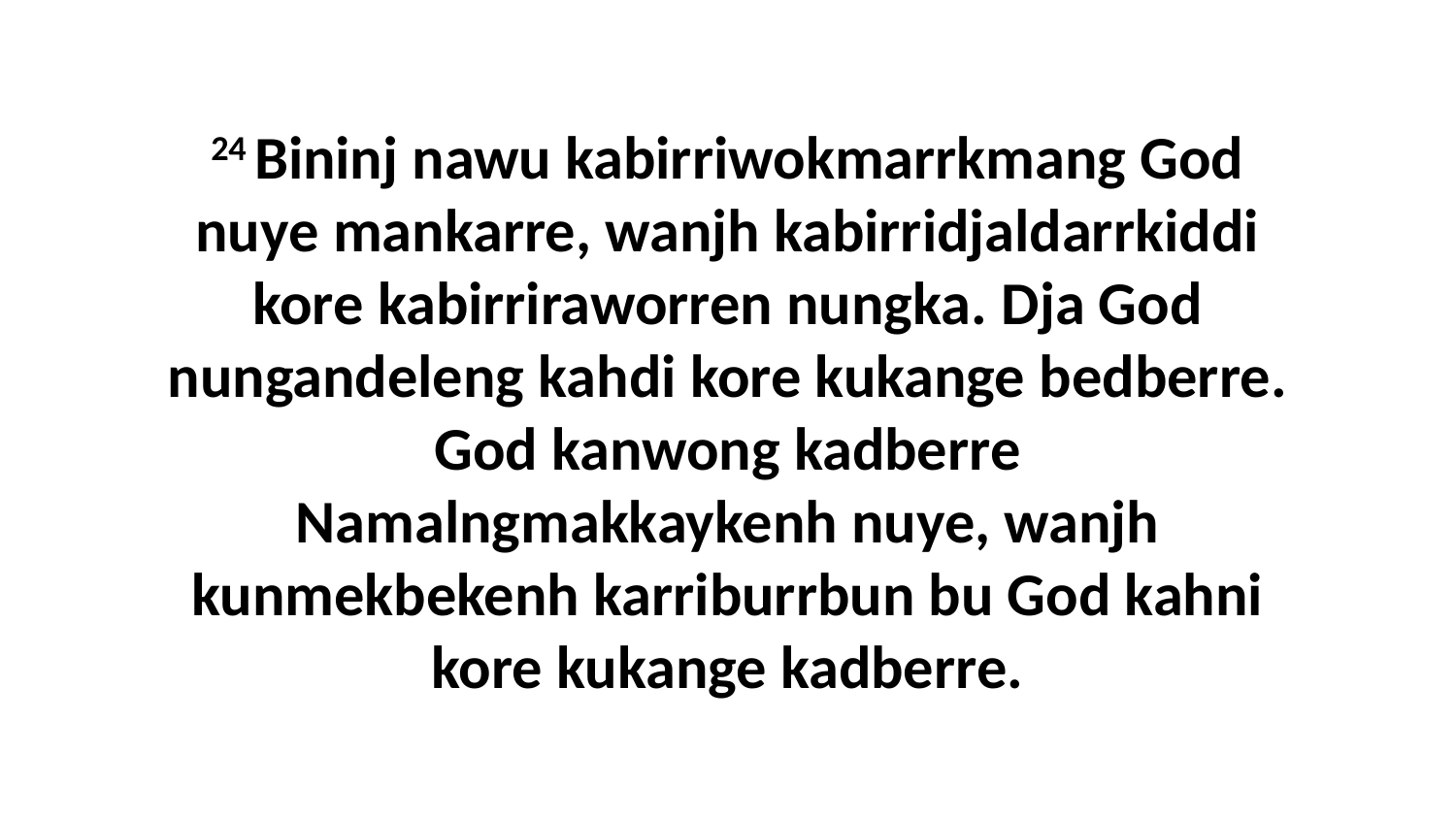

24 Bininj nawu kabirriwokmarrkmang God nuye mankarre, wanjh kabirridjaldarrkiddi kore kabirriraworren nungka. Dja God nungandeleng kahdi kore kukange bedberre. God kanwong kadberre Namalngmakkaykenh nuye, wanjh kunmekbekenh karriburrbun bu God kahni kore kukange kadberre.